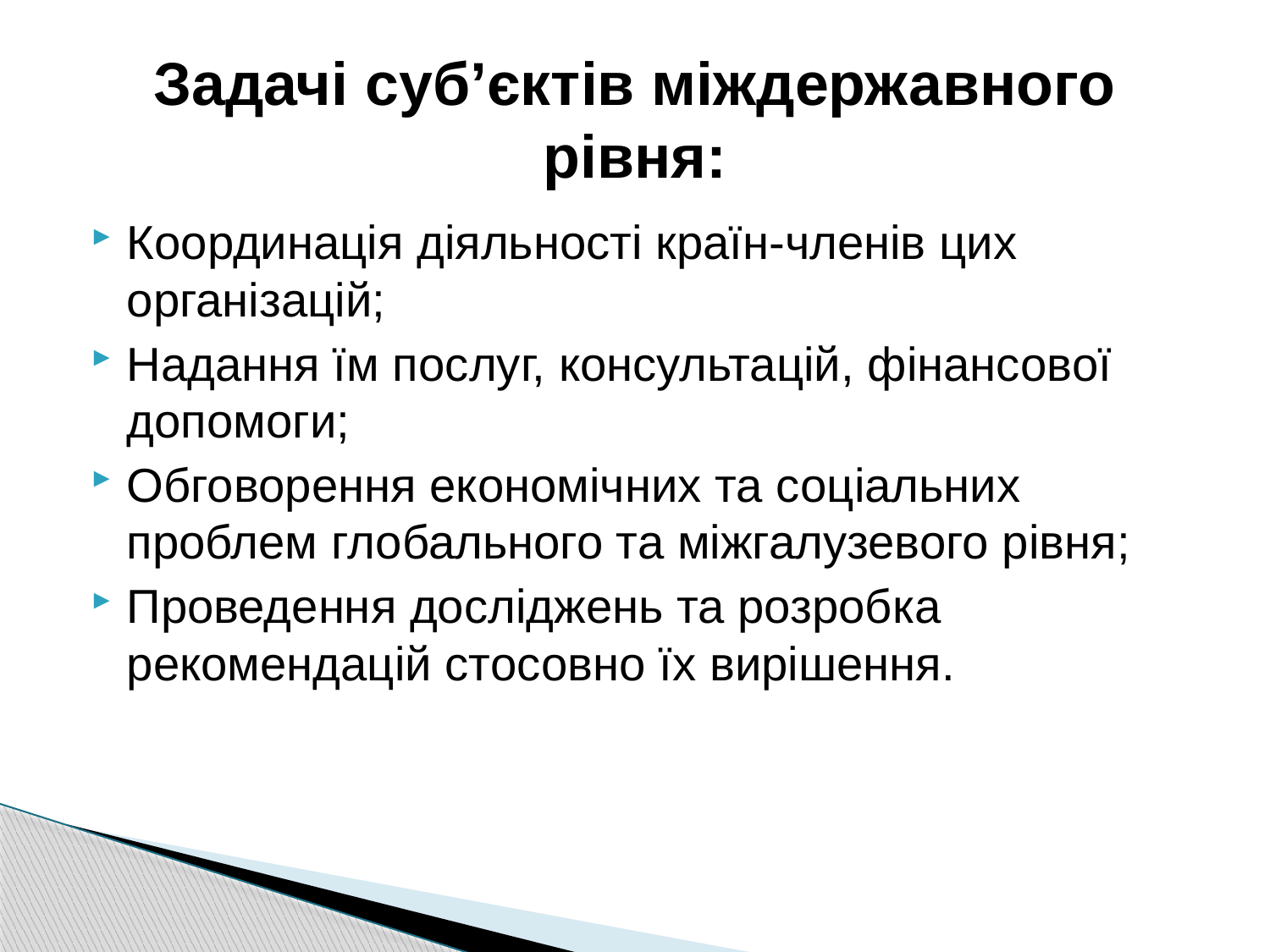

# Задачі суб’єктів міждержавного рівня:
Координація діяльності країн-членів цих організацій;
Надання їм послуг, консультацій, фінансової допомоги;
Обговорення економічних та соціальних проблем глобального та міжгалузевого рівня;
Проведення досліджень та розробка рекомендацій стосовно їх вирішення.